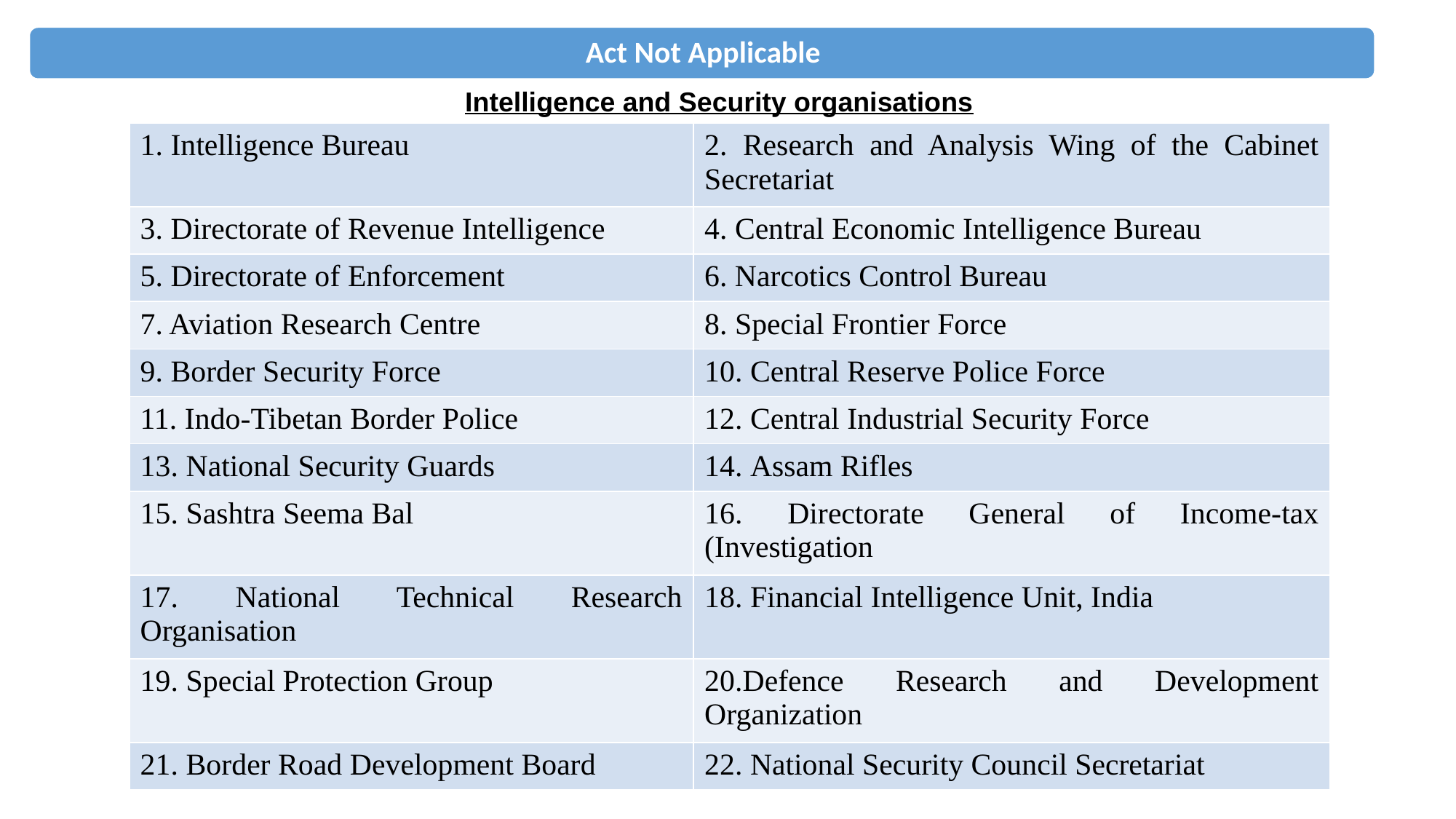

Act Not Applicable
Intelligence and Security organisations
| 1. Intelligence Bureau | 2. Research and Analysis Wing of the Cabinet Secretariat |
| --- | --- |
| 3. Directorate of Revenue Intelligence | 4. Central Economic Intelligence Bureau |
| 5. Directorate of Enforcement | 6. Narcotics Control Bureau |
| 7. Aviation Research Centre | 8. Special Frontier Force |
| 9. Border Security Force | 10. Central Reserve Police Force |
| 11. Indo-Tibetan Border Police | 12. Central Industrial Security Force |
| 13. National Security Guards | 14. Assam Rifles |
| 15. Sashtra Seema Bal | 16. Directorate General of Income-tax (Investigation |
| 17. National Technical Research Organisation | 18. Financial Intelligence Unit, India |
| 19. Special Protection Group | 20.Defence Research and Development Organization |
| 21. Border Road Development Board | 22. National Security Council Secretariat |